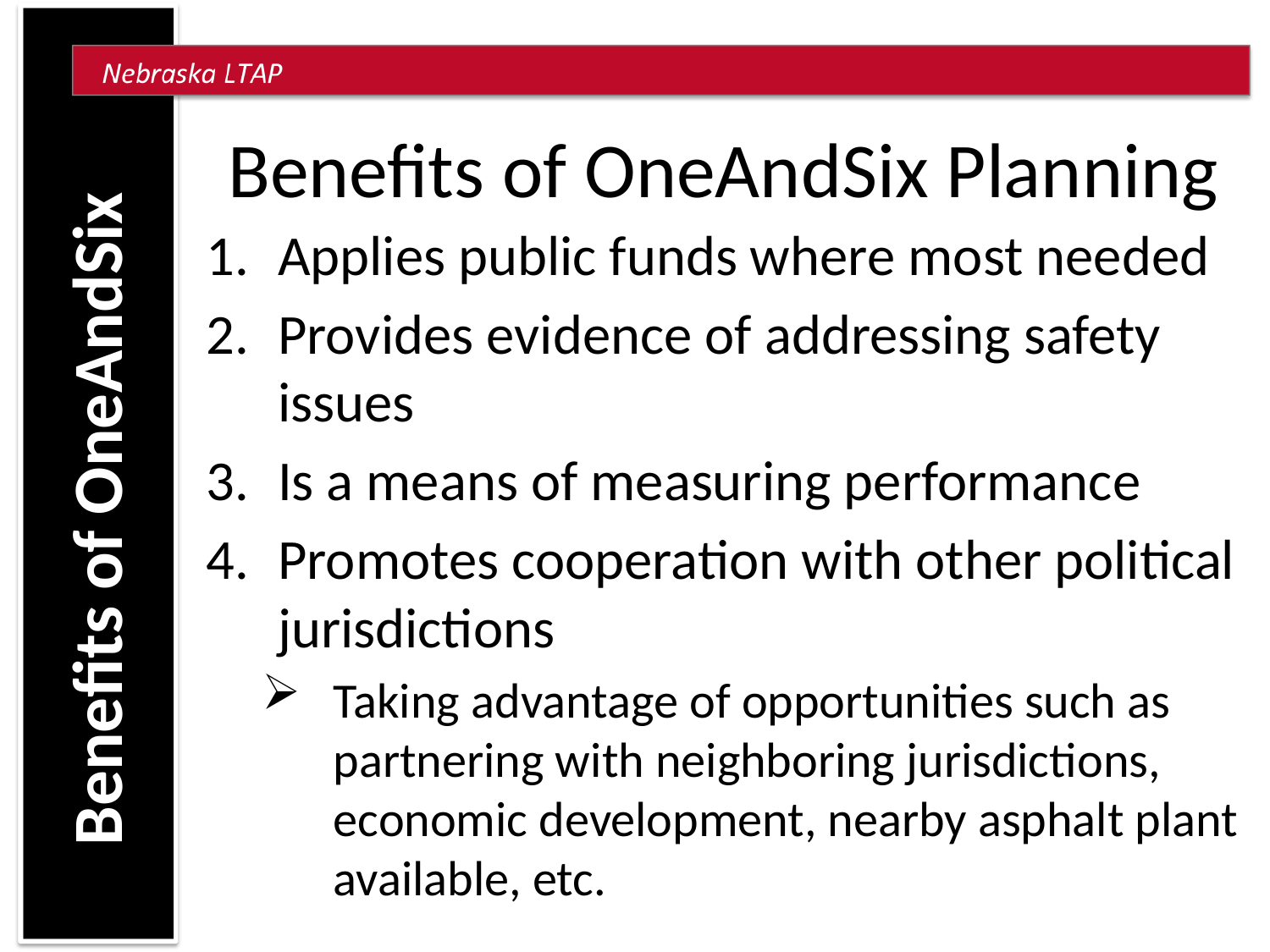

# Benefits of OneAndSix Planning
Applies public funds where most needed
Provides evidence of addressing safety issues
Is a means of measuring performance
Promotes cooperation with other political jurisdictions
Taking advantage of opportunities such as partnering with neighboring jurisdictions, economic development, nearby asphalt plant available, etc.

Benefits of OneAndSix